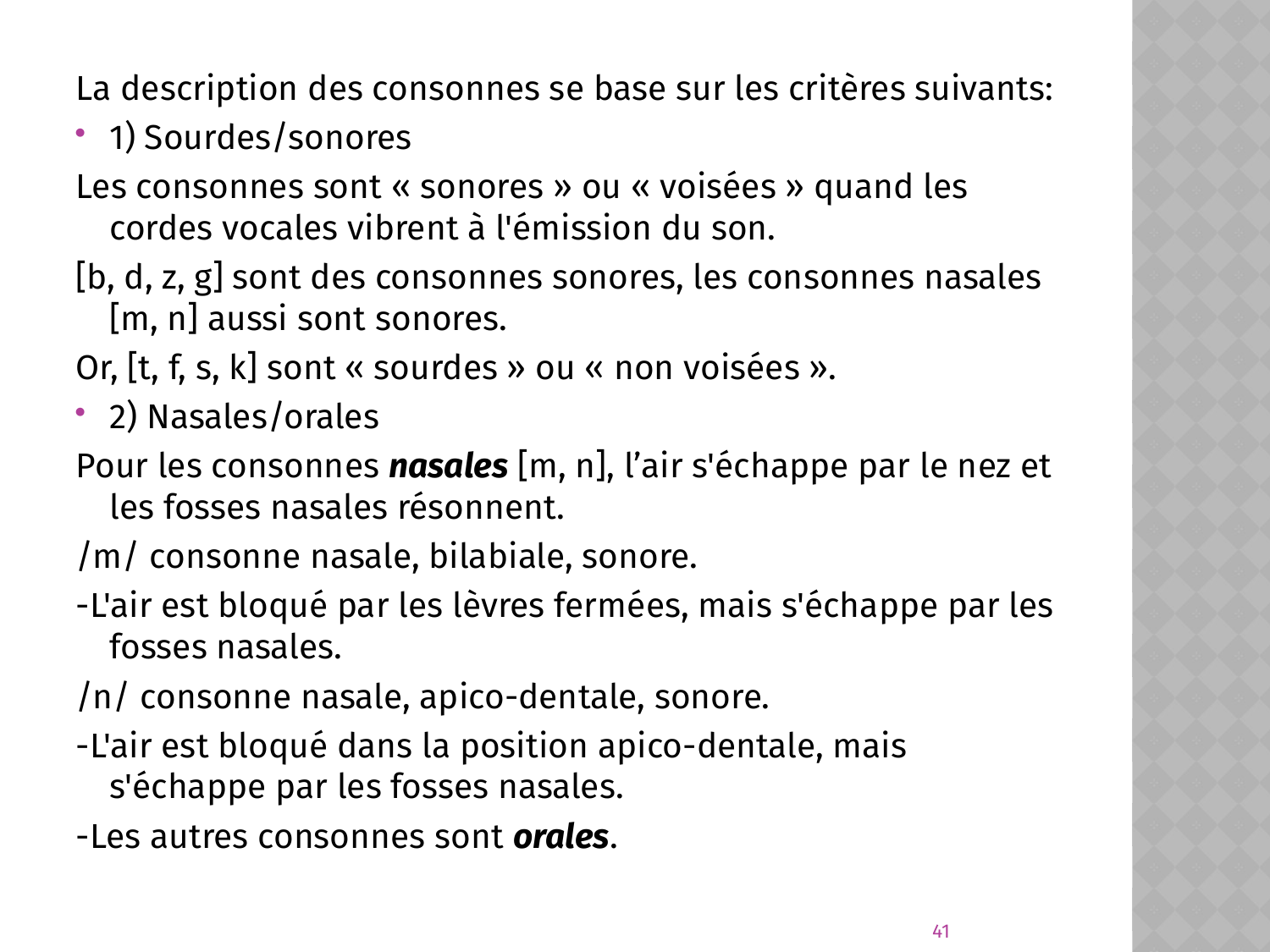

La description des consonnes se base sur les critères suivants:
1) Sourdes/sonores
Les consonnes sont « sonores » ou « voisées » quand les cordes vocales vibrent à l'émission du son.
[b, d, z, g] sont des consonnes sonores, les consonnes nasales [m, n] aussi sont sonores.
Or, [t, f, s, k] sont « sourdes » ou « non voisées ».
2) Nasales/orales
Pour les consonnes nasales [m, n], l’air s'échappe par le nez et les fosses nasales résonnent.
/m/ consonne nasale, bilabiale, sonore.
-L'air est bloqué par les lèvres fermées, mais s'échappe par les fosses nasales.
/n/ consonne nasale, apico-dentale, sonore.
-L'air est bloqué dans la position apico-dentale, mais s'échappe par les fosses nasales.
-Les autres consonnes sont orales.

41